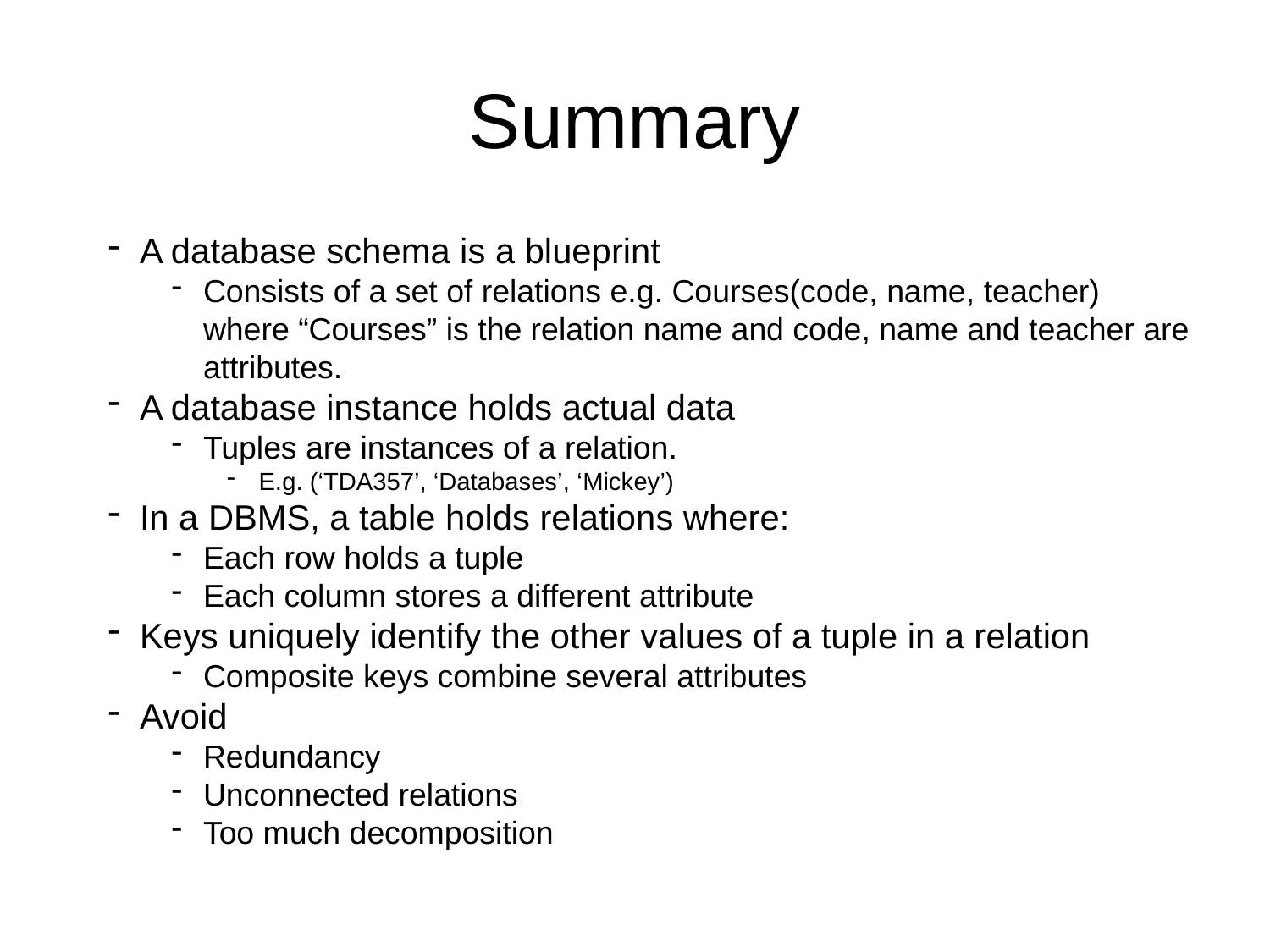

# Summary
A database schema is a blueprint
Consists of a set of relations e.g. Courses(code, name, teacher) where “Courses” is the relation name and code, name and teacher are attributes.
A database instance holds actual data
Tuples are instances of a relation.
E.g. (‘TDA357’, ‘Databases’, ‘Mickey’)
In a DBMS, a table holds relations where:
Each row holds a tuple
Each column stores a different attribute
Keys uniquely identify the other values of a tuple in a relation
Composite keys combine several attributes
Avoid
Redundancy
Unconnected relations
Too much decomposition